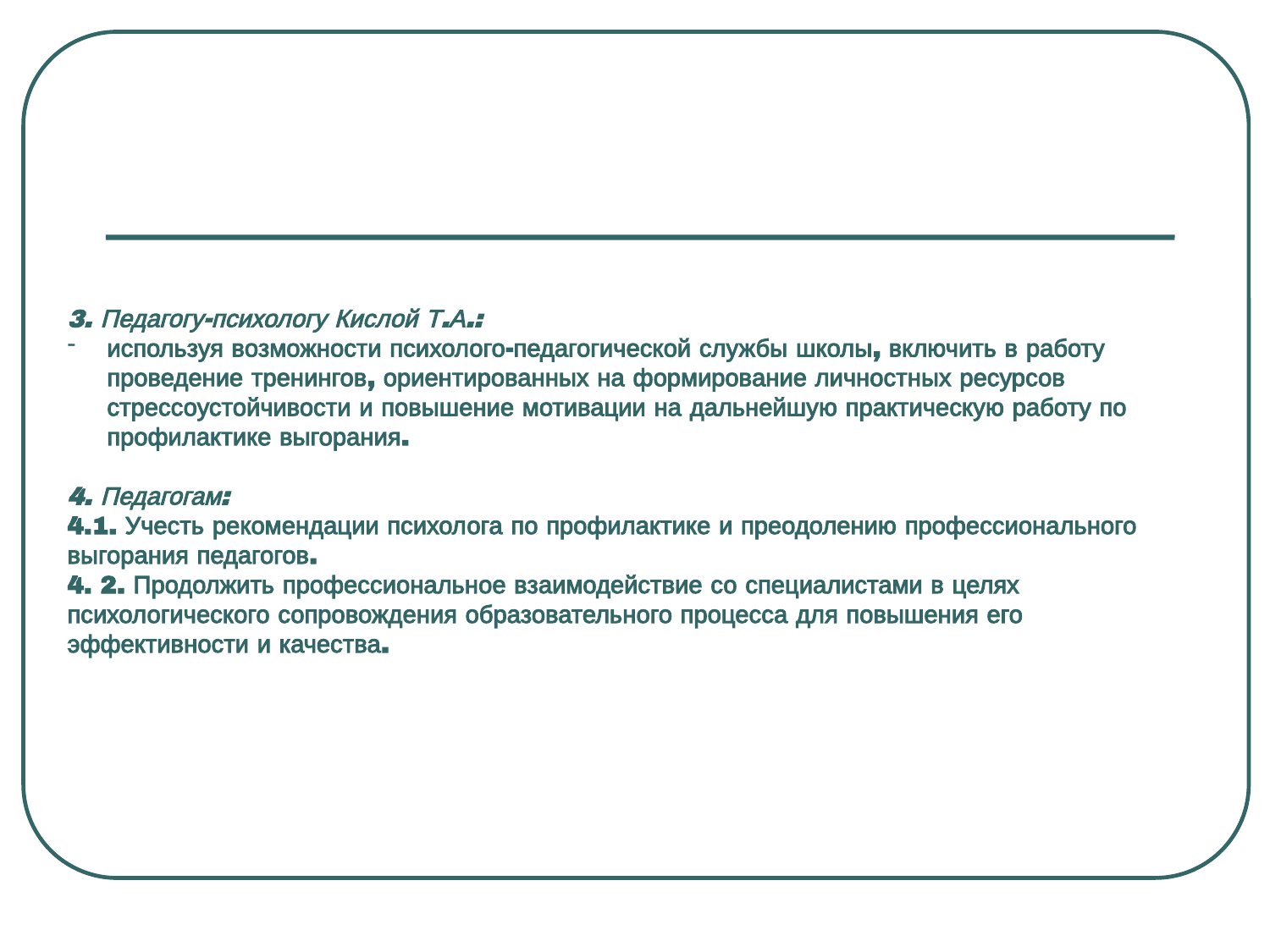

3. Педагогу-психологу Кислой Т.А.:
используя возможности психолого-педагогической службы школы, включить в работу проведение тренингов, ориентированных на формирование личностных ресурсов стрессоустойчивости и повышение мотивации на дальнейшую практическую работу по профилактике выгорания.

4. Педагогам:
4.1. Учесть рекомендации психолога по профилактике и преодолению профессионального выгорания педагогов.
4. 2. Продолжить профессиональное взаимодействие со специалистами в целях психологического сопровождения образовательного процесса для повышения его эффективности и качества.